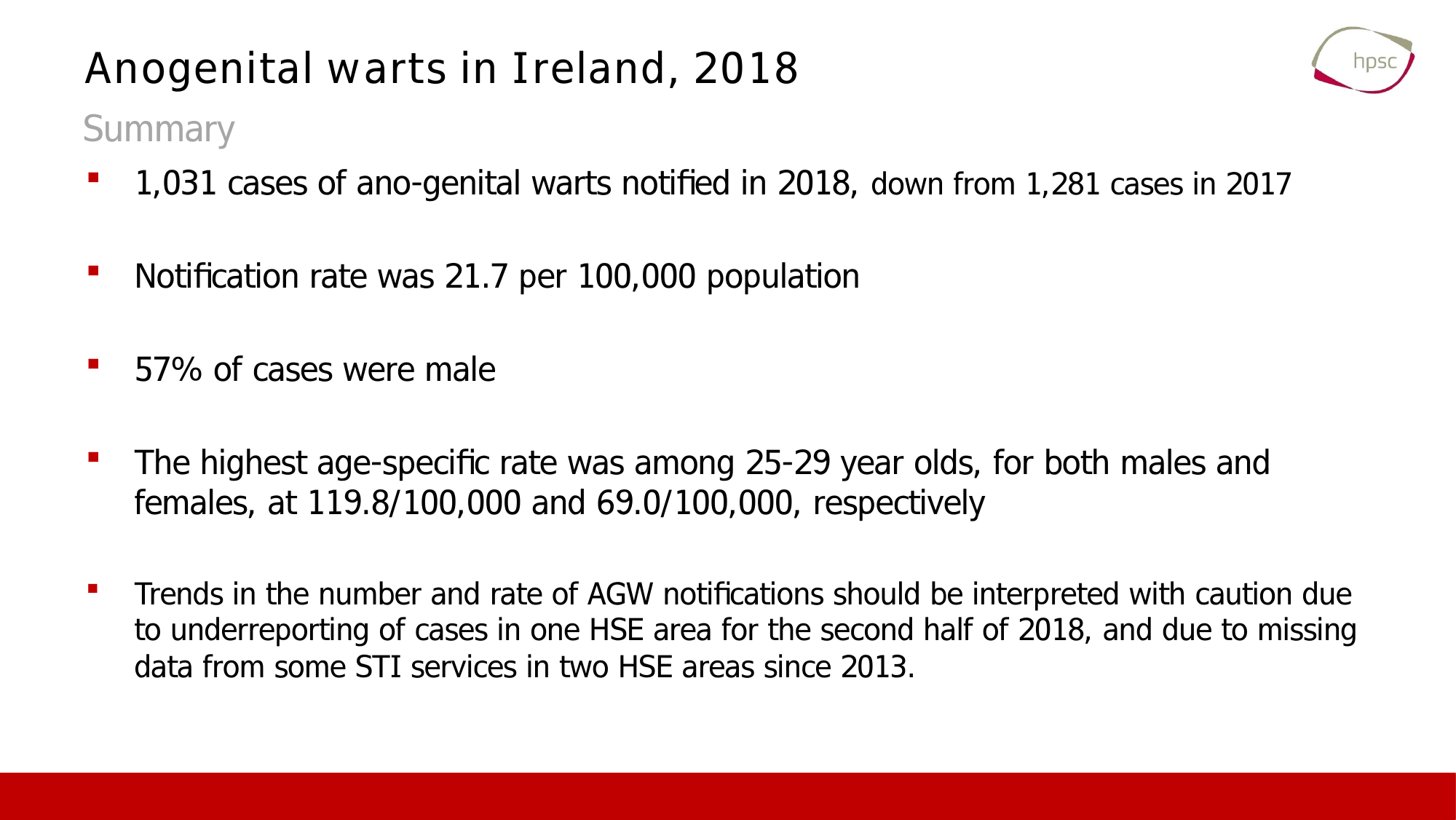

# Anogenital warts in Ireland, 2018
Summary
1,031 cases of ano-genital warts notified in 2018, down from 1,281 cases in 2017

Notification rate was 21.7 per 100,000 population

57% of cases were male

The highest age-specific rate was among 25-29 year olds, for both males and females, at 119.8/100,000 and 69.0/100,000, respectively

Trends in the number and rate of AGW notifications should be interpreted with caution due to underreporting of cases in one HSE area for the second half of 2018, and due to missing data from some STI services in two HSE areas since 2013.
7